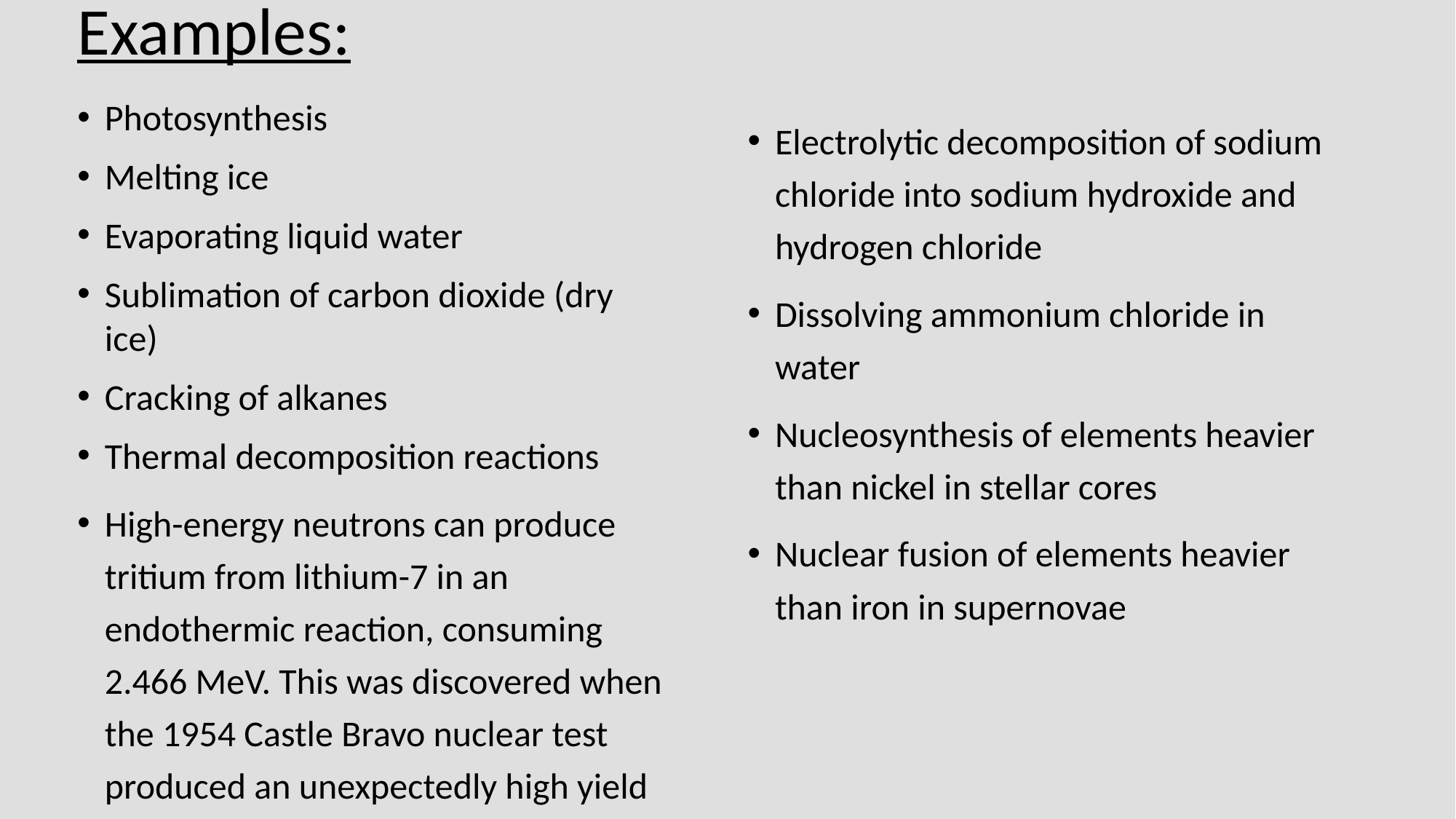

# Examples:
Photosynthesis
Melting ice
Evaporating liquid water
Sublimation of carbon dioxide (dry ice)
Cracking of alkanes
Thermal decomposition reactions
High-energy neutrons can produce tritium from lithium-7 in an endothermic reaction, consuming 2.466 MeV. This was discovered when the 1954 Castle Bravo nuclear test produced an unexpectedly high yield
Electrolytic decomposition of sodium chloride into sodium hydroxide and hydrogen chloride
Dissolving ammonium chloride in water
Nucleosynthesis of elements heavier than nickel in stellar cores
Nuclear fusion of elements heavier than iron in supernovae